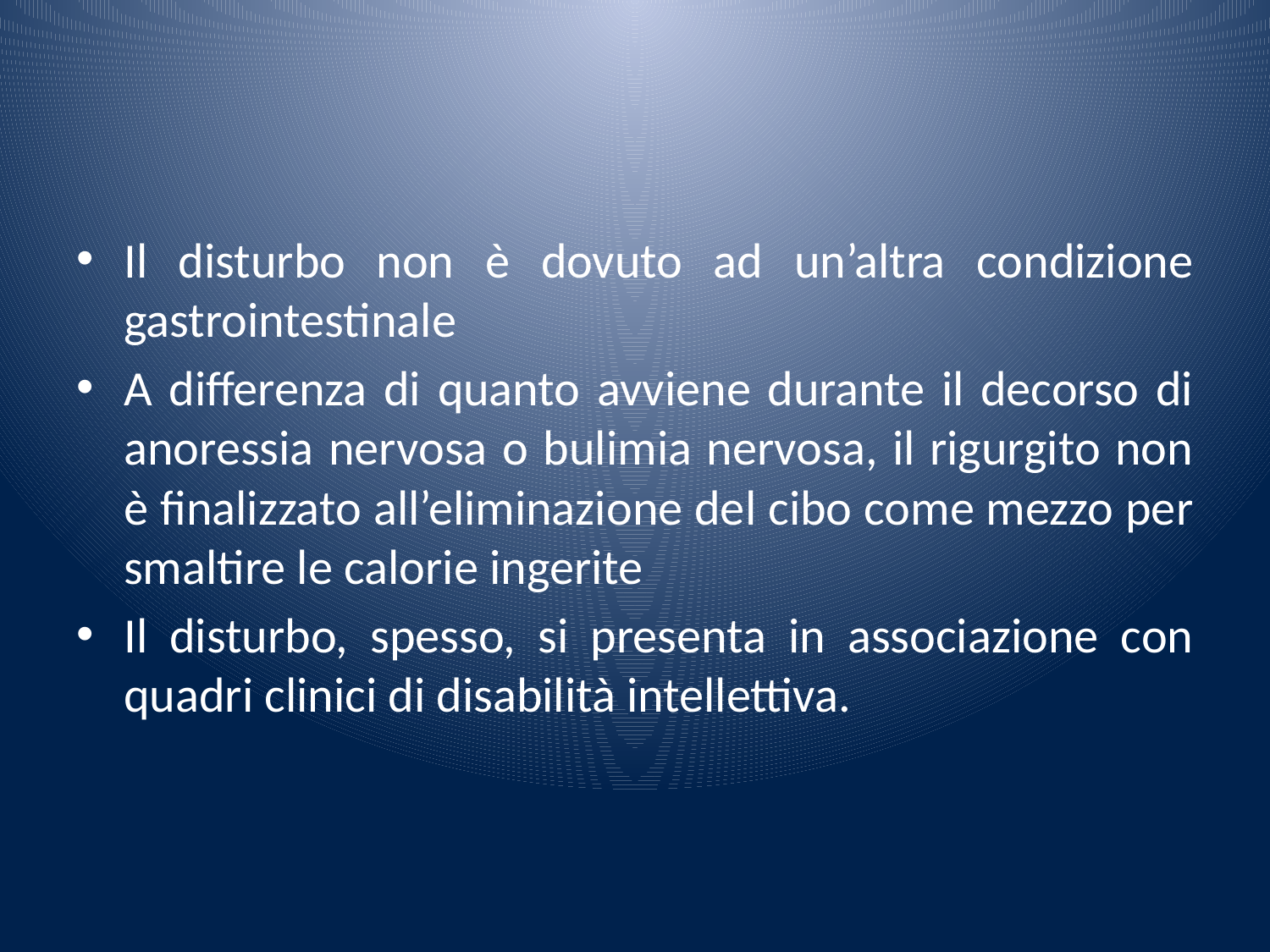

#
Il disturbo non è dovuto ad un’altra condizione gastrointestinale
A differenza di quanto avviene durante il decorso di anoressia nervosa o bulimia nervosa, il rigurgito non è finalizzato all’eliminazione del cibo come mezzo per smaltire le calorie ingerite
Il disturbo, spesso, si presenta in associazione con quadri clinici di disabilità intellettiva.